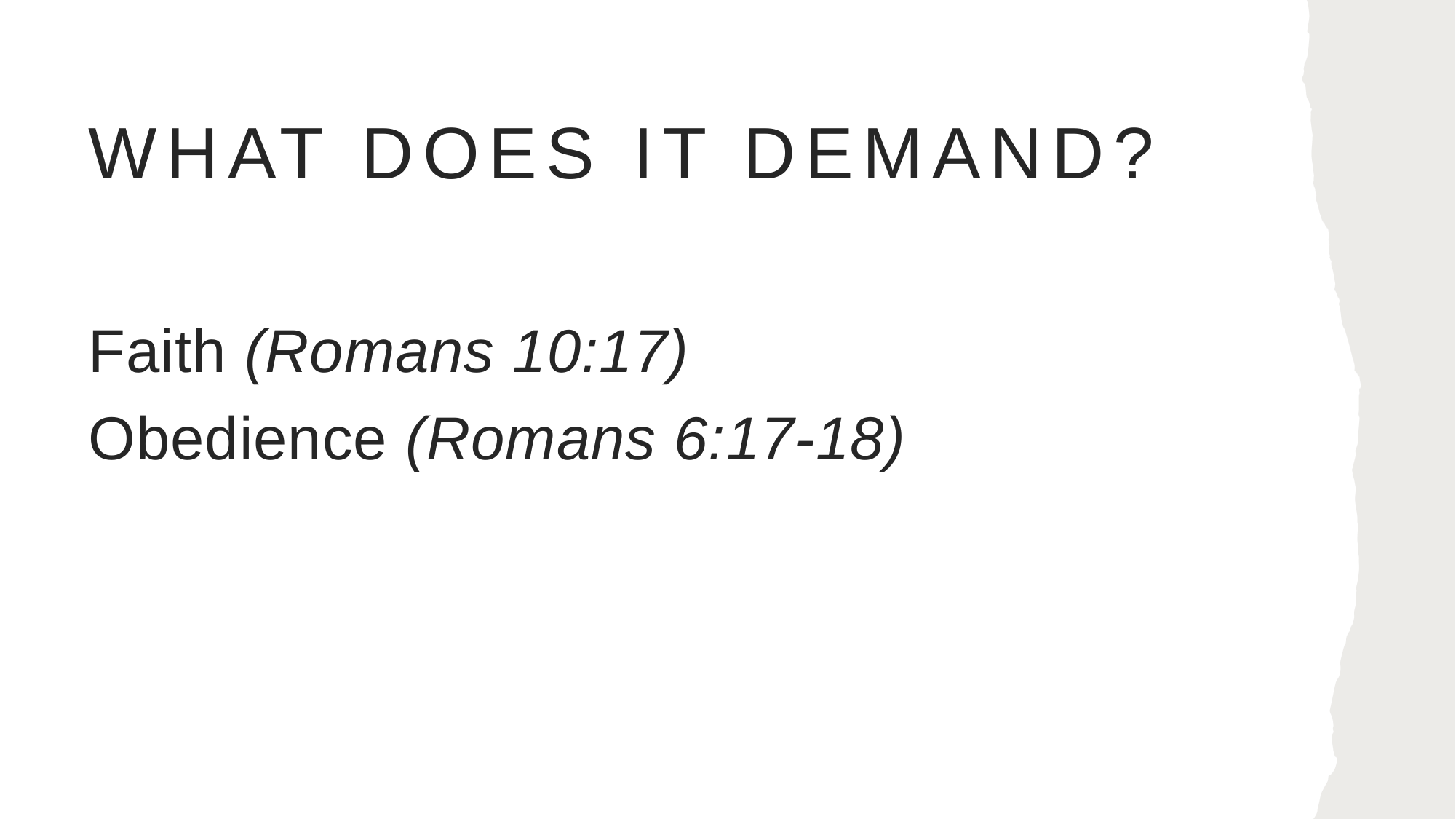

# What does it demand?

Faith (Romans 10:17)
Obedience (Romans 6:17-18)